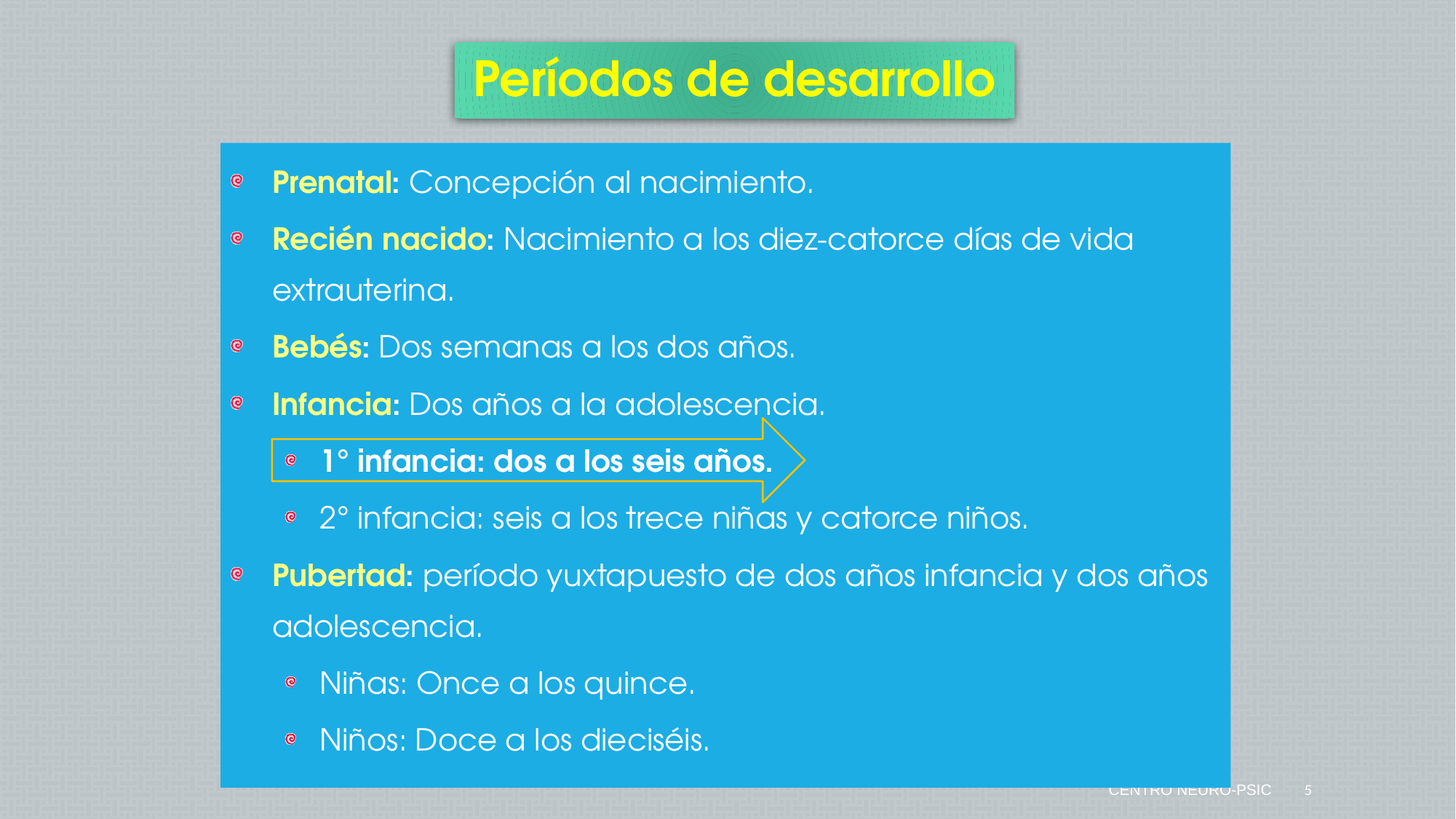

Períodos de desarrollo
Prenatal: Concepción al nacimiento.
Recién nacido: Nacimiento a los diez-catorce días de vida extrauterina.
Bebés: Dos semanas a los dos años.
Infancia: Dos años a la adolescencia.
1° infancia: dos a los seis años.
2° infancia: seis a los trece niñas y catorce niños.
Pubertad: período yuxtapuesto de dos años infancia y dos años adolescencia.
Niñas: Once a los quince.
Niños: Doce a los dieciséis.

Centro Neuro-Psic
5